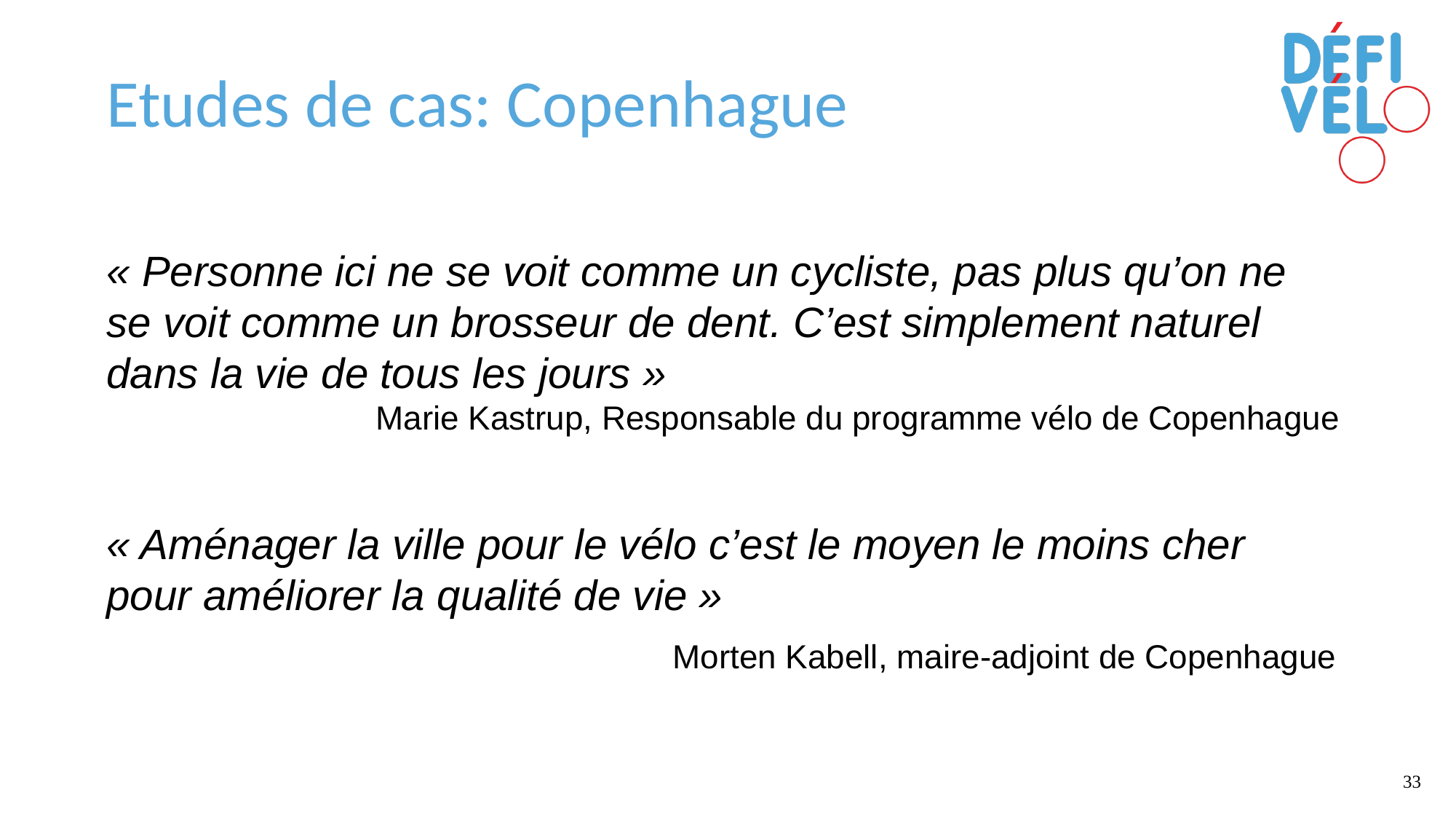

Etudes de cas: Copenhague
« Personne ici ne se voit comme un cycliste, pas plus qu’on ne se voit comme un brosseur de dent. C’est simplement naturel dans la vie de tous les jours »
Marie Kastrup, Responsable du programme vélo de Copenhague

« Aménager la ville pour le vélo c’est le moyen le moins cher pour améliorer la qualité de vie »
Morten Kabell, maire-adjoint de Copenhague
33